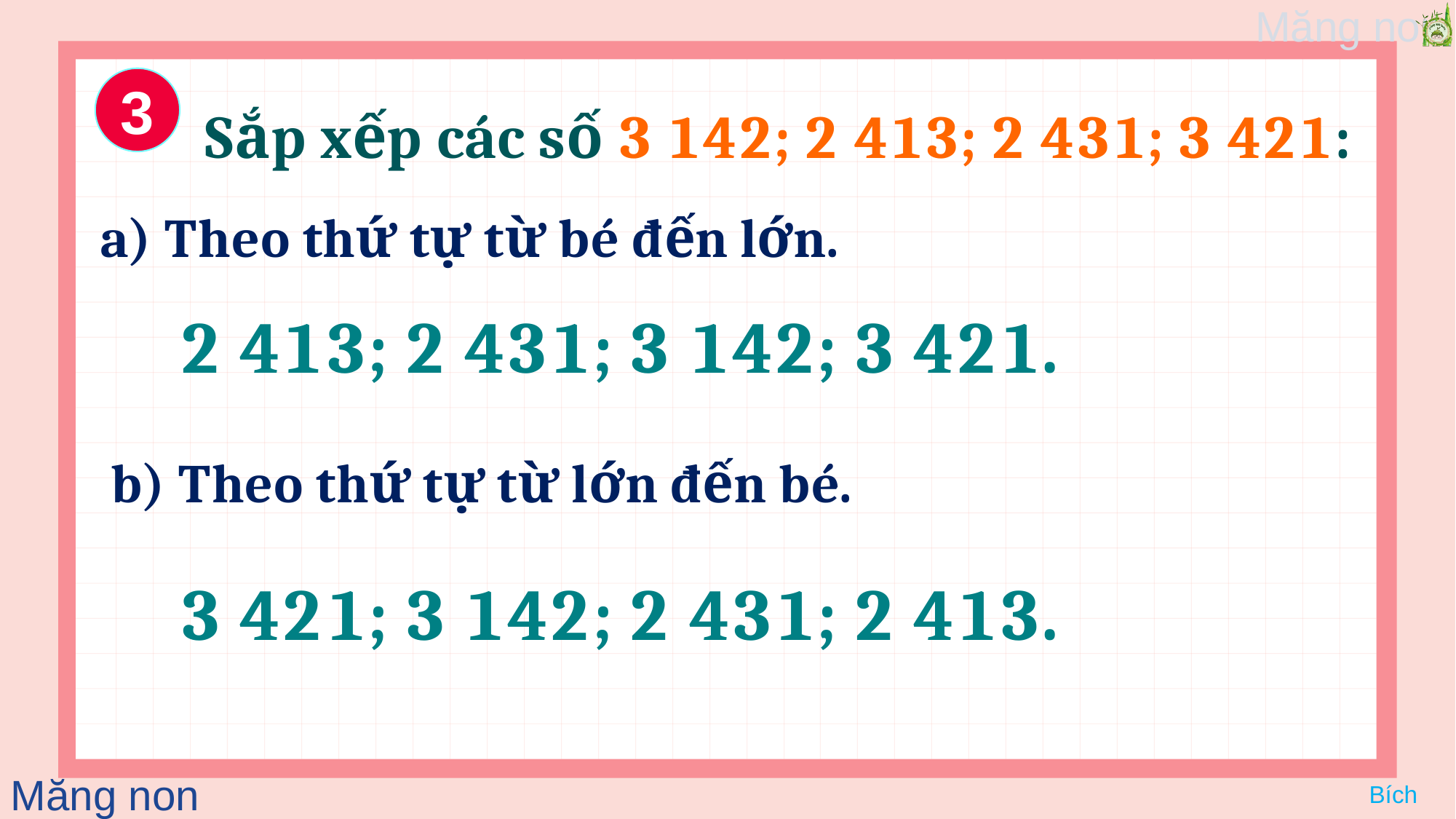

Sắp xếp các số 3 142; 2 413; 2 431; 3 421:
3
 a) Theo thứ tự từ bé đến lớn.
 2 413; 2 431; 3 142; 3 421.
 b) Theo thứ tự từ lớn đến bé.
 3 421; 3 142; 2 431; 2 413.